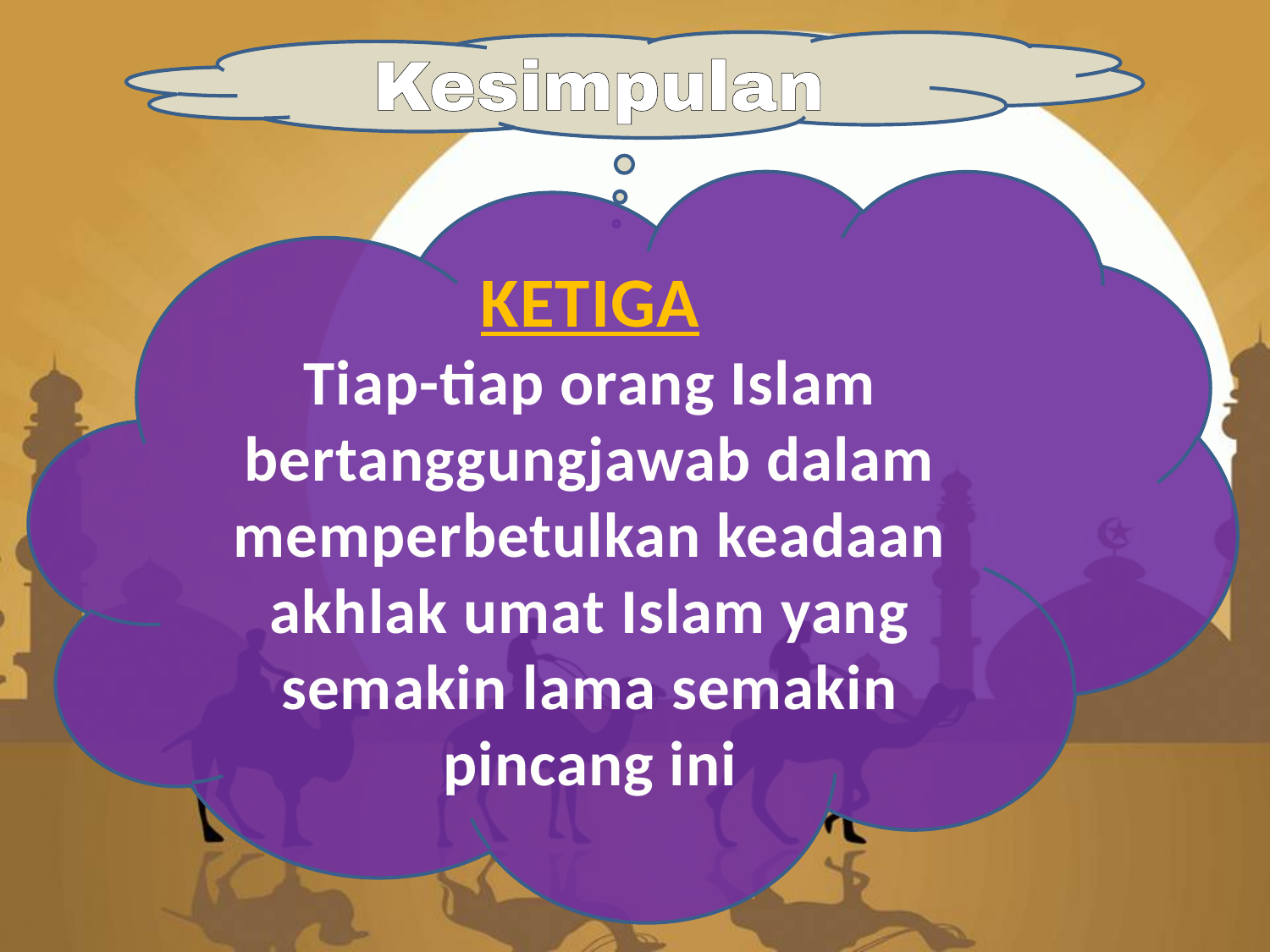

Kesimpulan
KETIGA
Tiap-tiap orang Islam bertanggungjawab dalam memperbetulkan keadaan akhlak umat Islam yang semakin lama semakin pincang ini